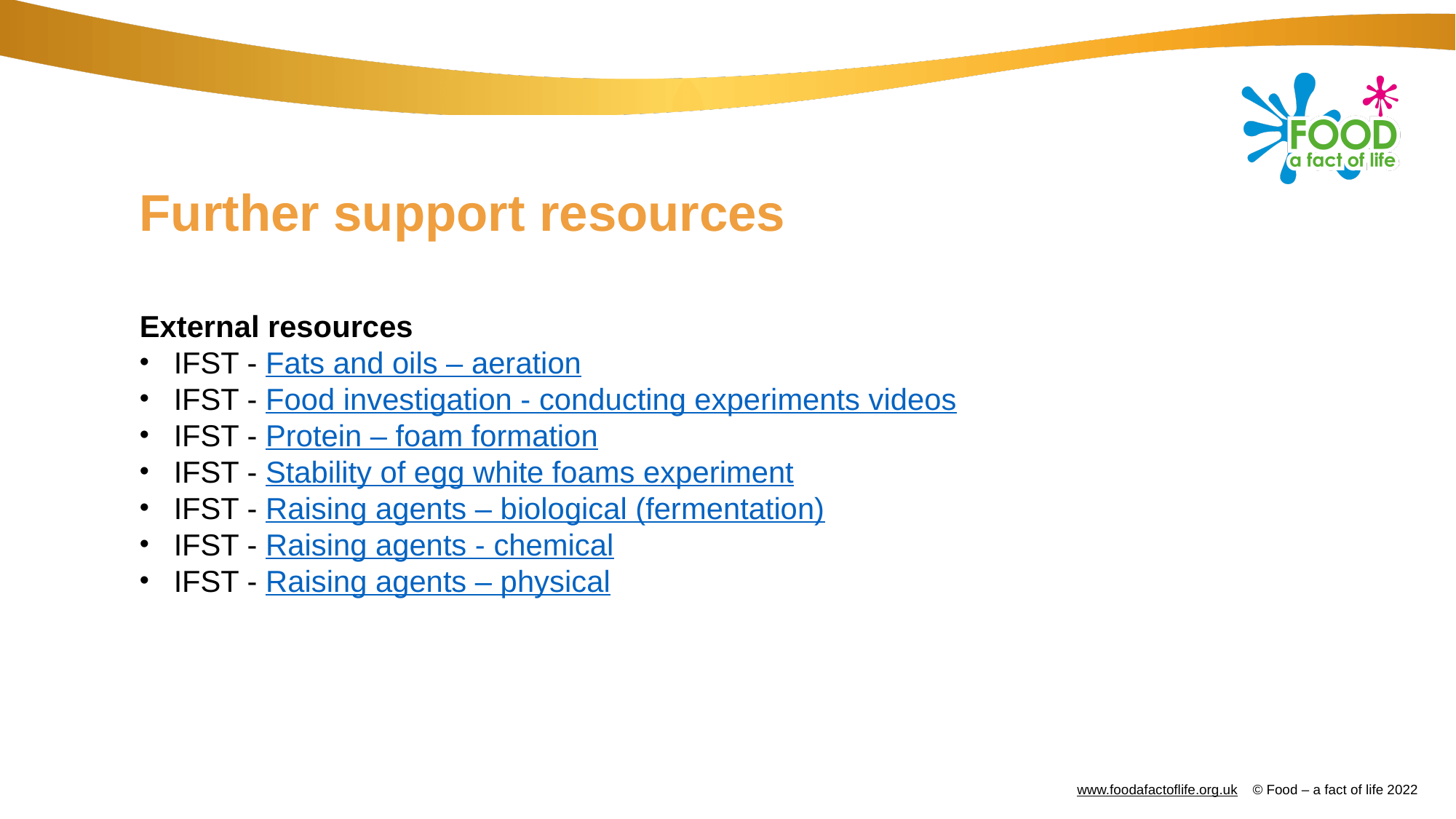

# Further support resources

External resources
IFST - Fats and oils – aeration
IFST - Food investigation - conducting experiments videos
IFST - Protein – foam formation
IFST - Stability of egg white foams experiment
IFST - Raising agents – biological (fermentation)
IFST - Raising agents - chemical
IFST - Raising agents – physical